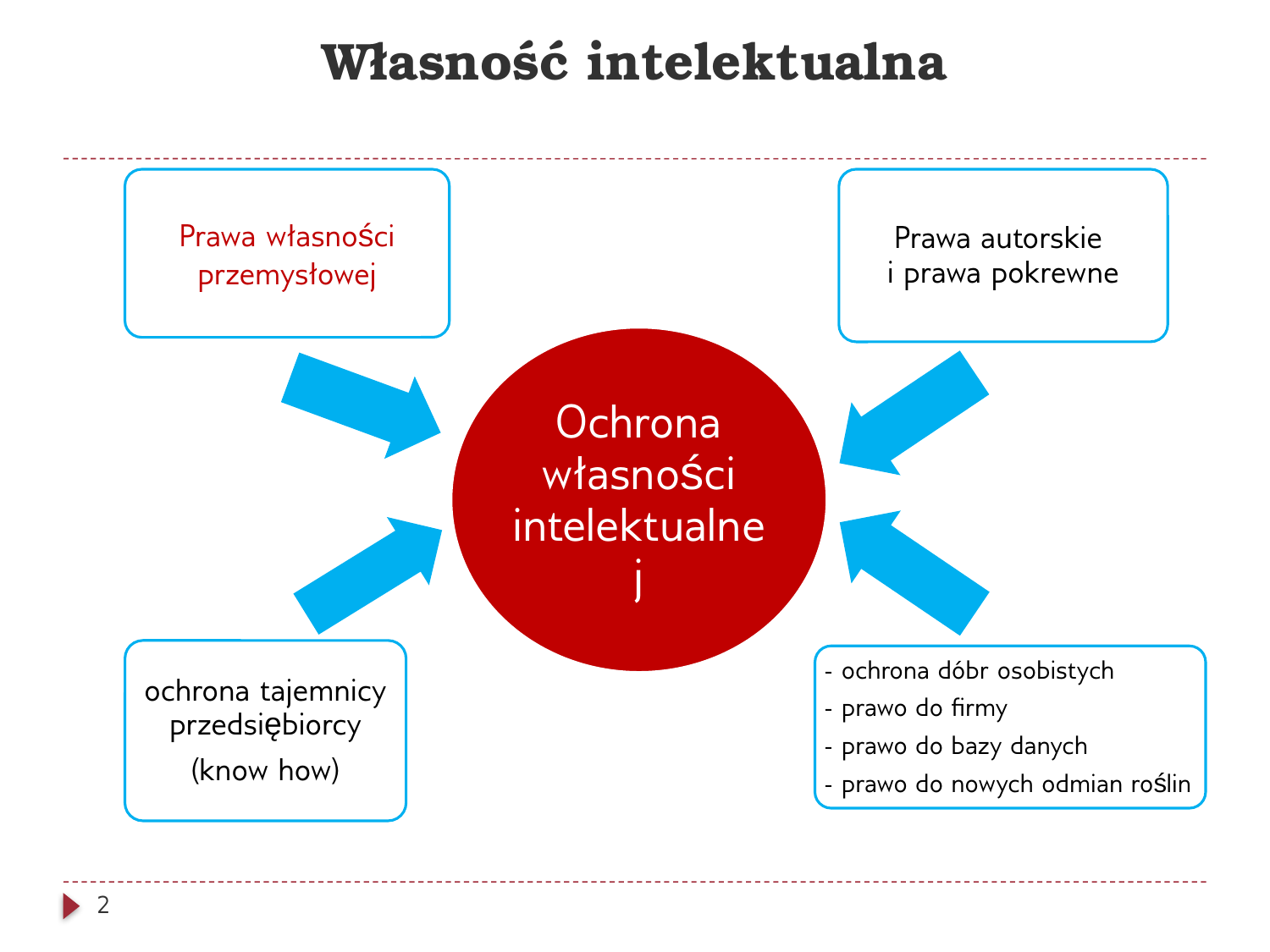

# Własność intelektualna
Ochrona własności intelektualnej
Prawa własności przemysłowej
ochrona tajemnicy przedsiębiorcy
(know how)
- ochrona dóbr osobistych
- prawo do firmy
- prawo do bazy danych
- prawo do nowych odmian roślin
Prawa autorskie
i prawa pokrewne
2